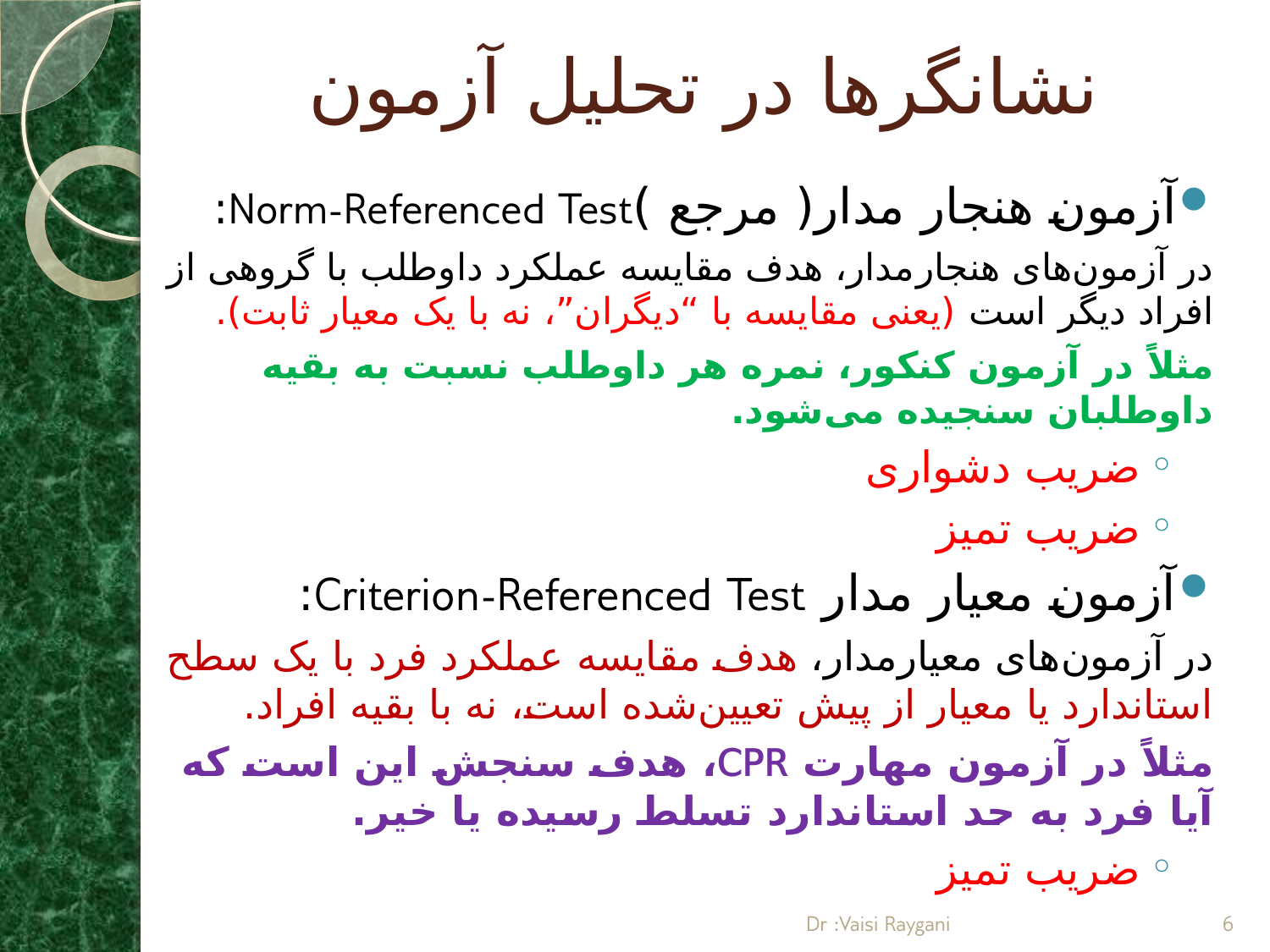

# نشانگرها در تحلیل آزمون
آزمون هنجار ‌مدار( مرجع )Norm-Referenced Test:
در آزمون‌های هنجار‌مدار، هدف مقایسه عملکرد داوطلب با گروهی از افراد دیگر است (یعنی مقایسه با “دیگران”، نه با یک معیار ثابت).
مثلاً در آزمون کنکور، نمره هر داوطلب نسبت به بقیه داوطلبان سنجیده می‌شود.
ضریب دشواری
ضریب تمیز
آزمون معیار مدار Criterion-Referenced Test:
در آزمون‌های معیار‌مدار، هدف مقایسه عملکرد فرد با یک سطح استاندارد یا معیار از پیش تعیین‌شده است، نه با بقیه افراد.
مثلاً در آزمون مهارت CPR، هدف سنجش این است که آیا فرد به حد استاندارد تسلط رسیده یا خیر.
ضریب تمیز
Dr :Vaisi Raygani
6